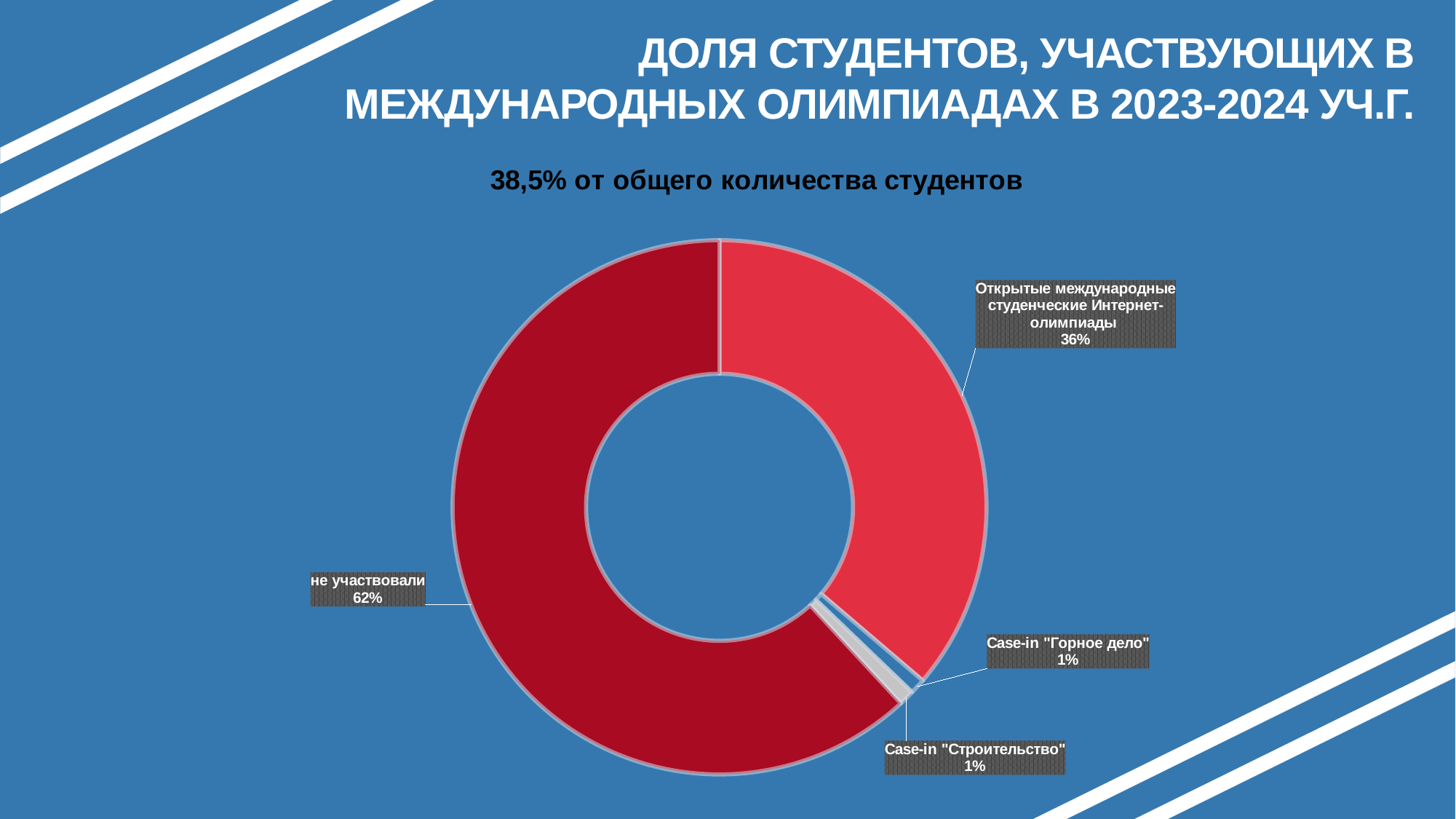

# ДОЛЯ СТУДЕНТОВ, УЧАСТВУЮЩИХ В МЕЖДУНАРОДНЫХ ОЛИМПИАДАХ В 2023-2024 УЧ.Г.

### Chart: 38,5% от общего количества студентов

| Category |  |
|---|---|
| Открытые международные студенческие Интернет-олимпиады  | 154.0 |
| Case-in "Горное дело" | 4.0 |
| Case-in "Строительство" | 4.0 |
| не участвовали | 263.0 |